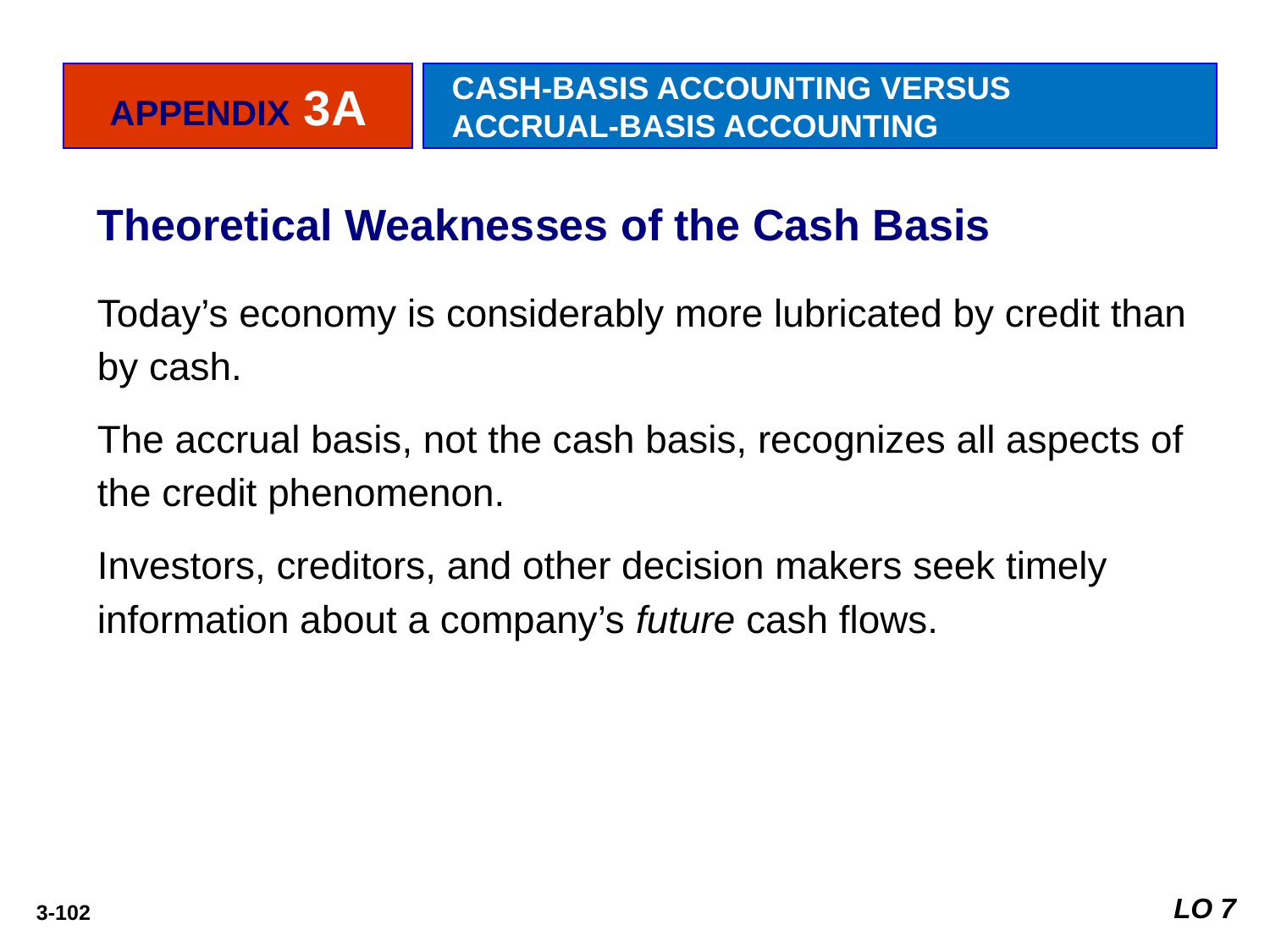

APPENDIX 3A
CASH-BASIS ACCOUNTING VERSUS
ACCRUAL-BASIS ACCOUNTING
Theoretical Weaknesses of the Cash Basis
Today’s economy is considerably more lubricated by credit than by cash.
The accrual basis, not the cash basis, recognizes all aspects of the credit phenomenon.
Investors, creditors, and other decision makers seek timely information about a company’s future cash flows.

LO 7